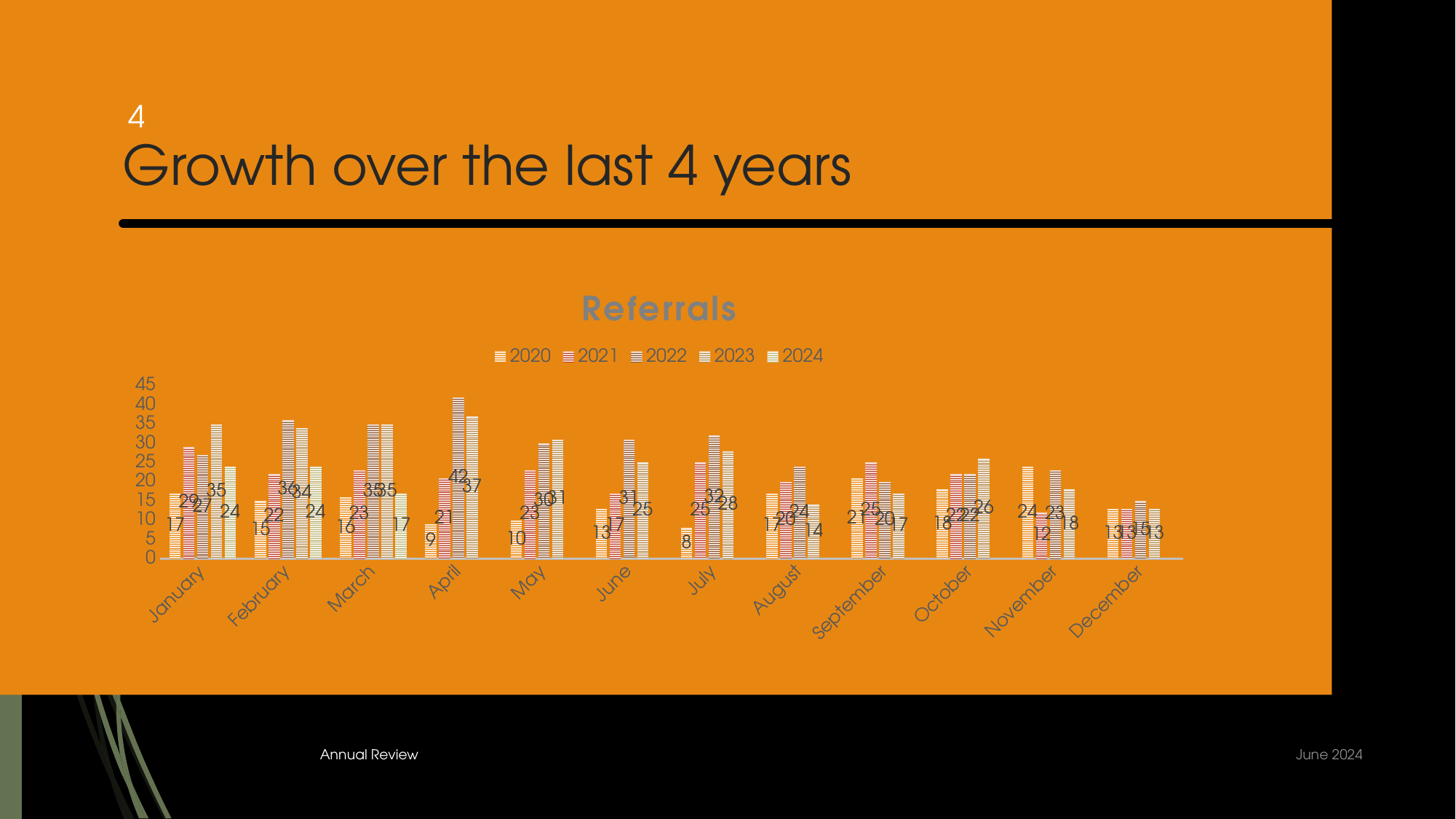

4
# Growth over the last 4 years

### Chart: Referrals

| Category | 2020 | 2021 | 2022 | 2023 | 2024 |
|---|---|---|---|---|---|
| January | 17.0 | 29.0 | 27.0 | 35.0 | 24.0 |
| February | 15.0 | 22.0 | 36.0 | 34.0 | 24.0 |
| March | 16.0 | 23.0 | 35.0 | 35.0 | 17.0 |
| April | 9.0 | 21.0 | 42.0 | 37.0 | None |
| May | 10.0 | 23.0 | 30.0 | 31.0 | None |
| June | 13.0 | 17.0 | 31.0 | 25.0 | None |
| July | 8.0 | 25.0 | 32.0 | 28.0 | None |
| August | 17.0 | 20.0 | 24.0 | 14.0 | None |
| September | 21.0 | 25.0 | 20.0 | 17.0 | None |
| October | 18.0 | 22.0 | 22.0 | 26.0 | None |
| November | 24.0 | 12.0 | 23.0 | 18.0 | None |
| December | 13.0 | 13.0 | 15.0 | 13.0 | None |
June 2024
Annual Review